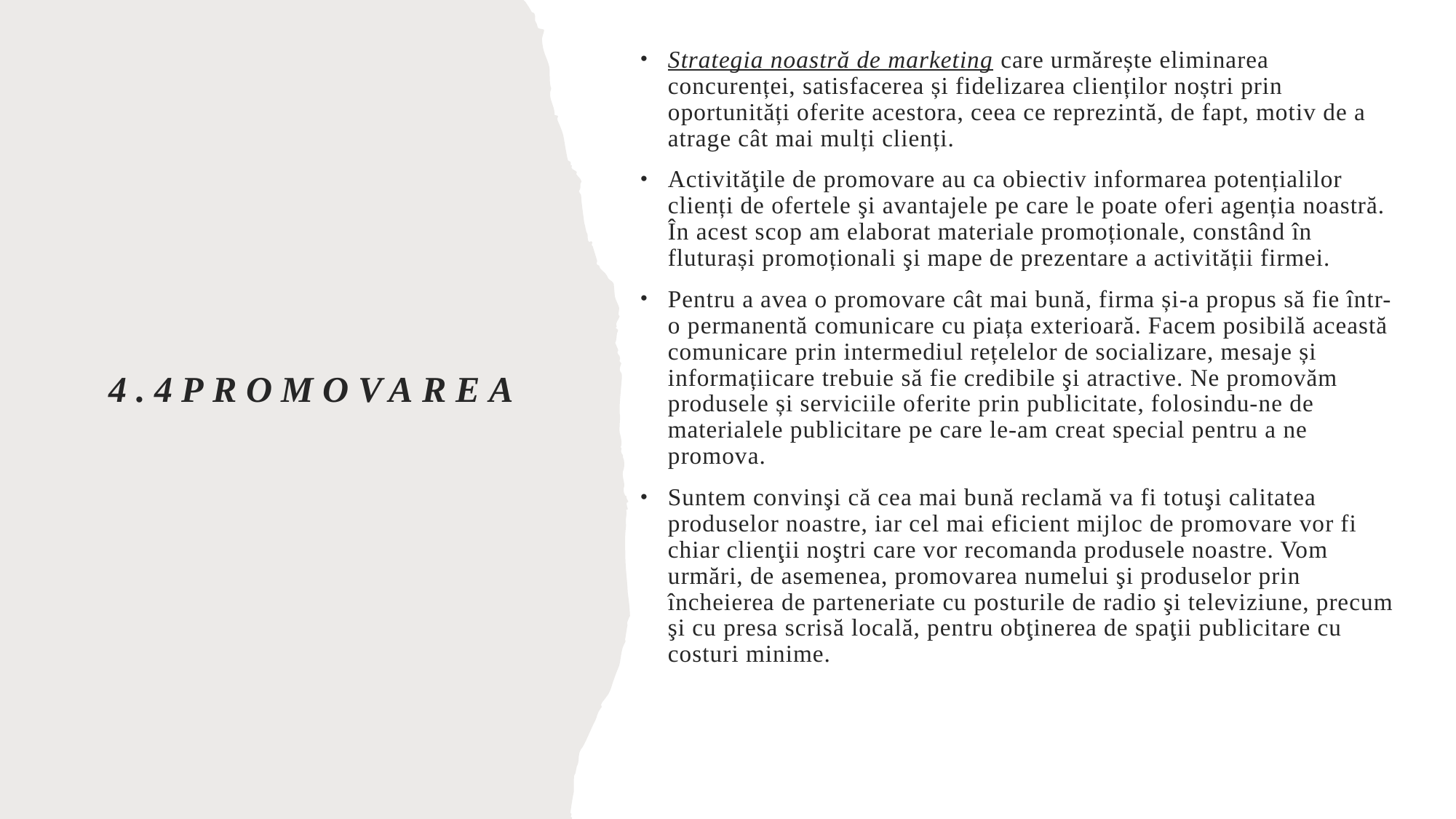

Strategia noastră de marketing care urmărește eliminarea concurenței, satisfacerea și fidelizarea clienților noștri prin oportunități oferite acestora, ceea ce reprezintă, de fapt, motiv de a atrage cât mai mulți clienți.
Activităţile de promovare au ca obiectiv informarea potențialilor clienți de ofertele şi avantajele pe care le poate oferi agenția noastră. În acest scop am elaborat materiale promoționale, constând în fluturași promoționali şi mape de prezentare a activității firmei.
Pentru a avea o promovare cât mai bună, firma și-a propus să fie într-o permanentă comunicare cu piața exterioară. Facem posibilă această comunicare prin intermediul rețelelor de socializare, mesaje și informațiicare trebuie să fie credibile şi atractive. Ne promovăm produsele și serviciile oferite prin publicitate, folosindu-ne de materialele publicitare pe care le-am creat special pentru a ne promova.
Suntem convinşi că cea mai bună reclamă va fi totuşi calitatea produselor noastre, iar cel mai eficient mijloc de promovare vor fi chiar clienţii noştri care vor recomanda produsele noastre. Vom urmări, de asemenea, promovarea numelui şi produselor prin încheierea de parteneriate cu posturile de radio şi televiziune, precum şi cu presa scrisă locală, pentru obţinerea de spaţii publicitare cu costuri minime.

# 4.4Promovarea